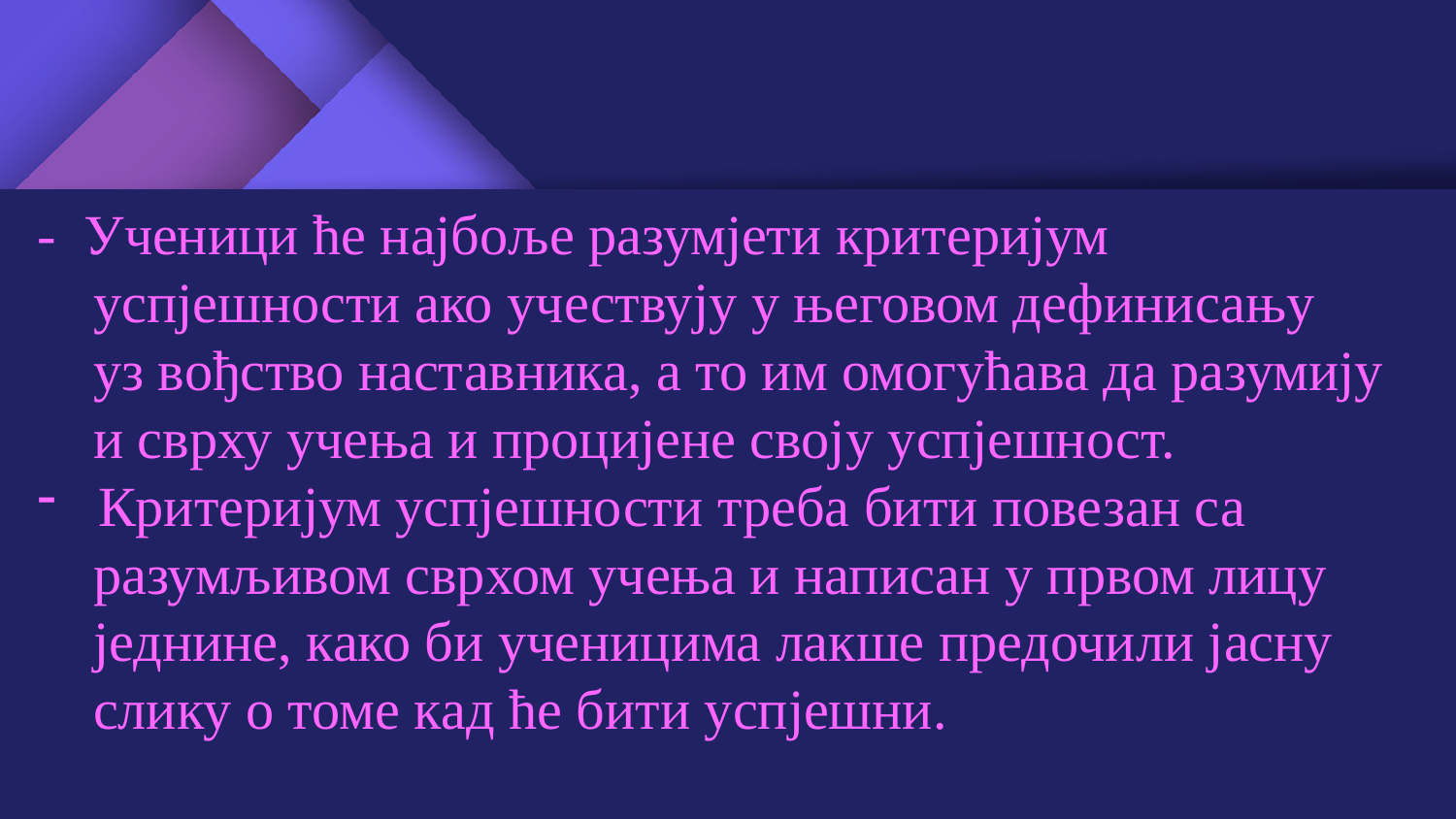

-  Ученици ће најбоље разумјети критеријум
    успјешности ако учествују у његовом дефинисању
    уз вођство наставника, а то им омогућава да разумију
    и сврху учења и процијене своју успјешност.
   Критеријум успјешности треба бити повезан са
    разумљивом сврхом учења и написан у првом лицу
    једнине, како би ученицима лакше предочили јасну
    слику о томе кад ће бити успјешни.